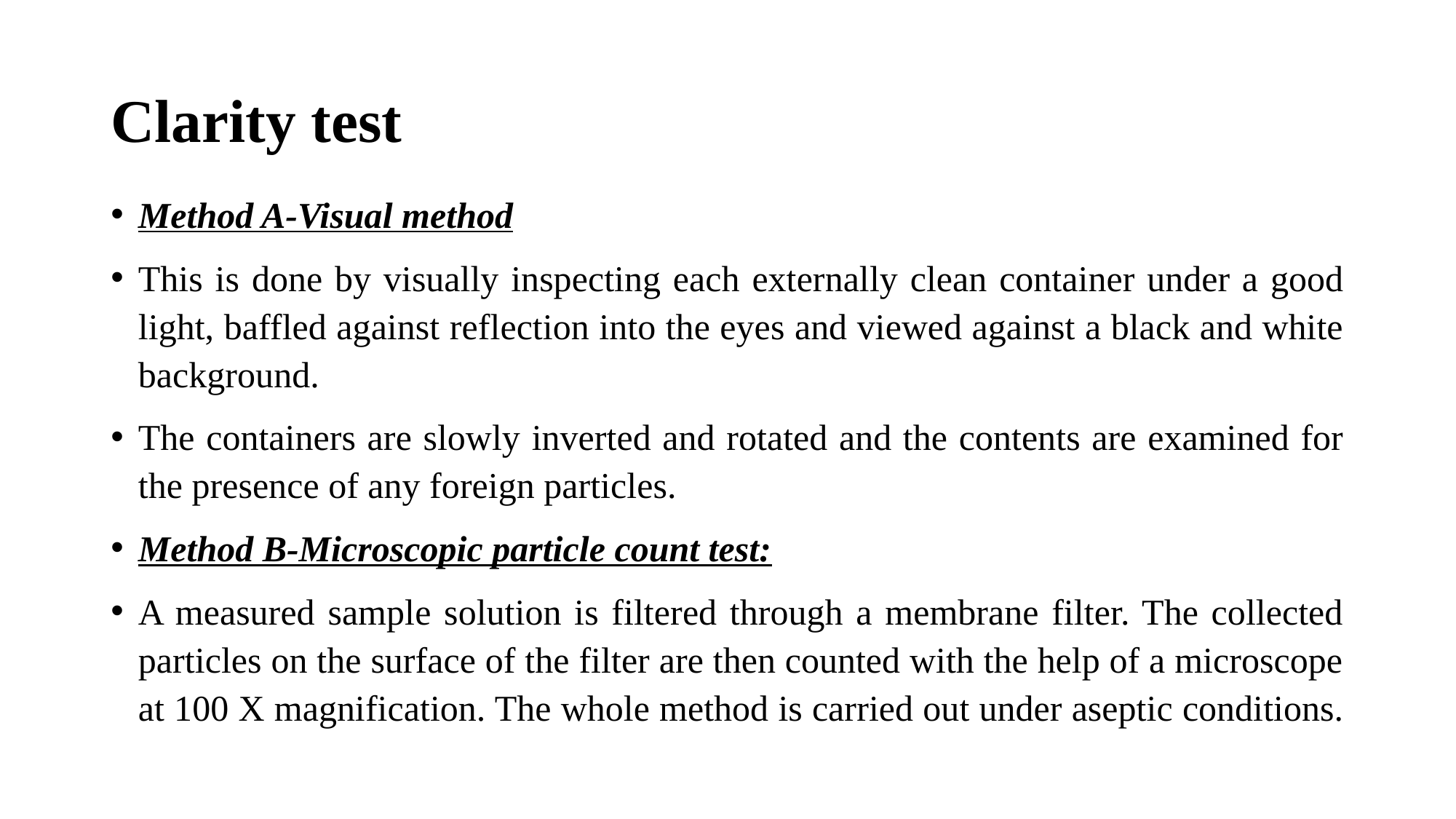

# Clarity test
Method A-Visual method
This is done by visually inspecting each externally clean container under a good light, baffled against reflection into the eyes and viewed against a black and white background.
The containers are slowly inverted and rotated and the contents are examined for the presence of any foreign particles.
Method B-Microscopic particle count test:
A measured sample solution is filtered through a membrane filter. The collected particles on the surface of the filter are then counted with the help of a microscope at 100 X magnification. The whole method is carried out under aseptic conditions.